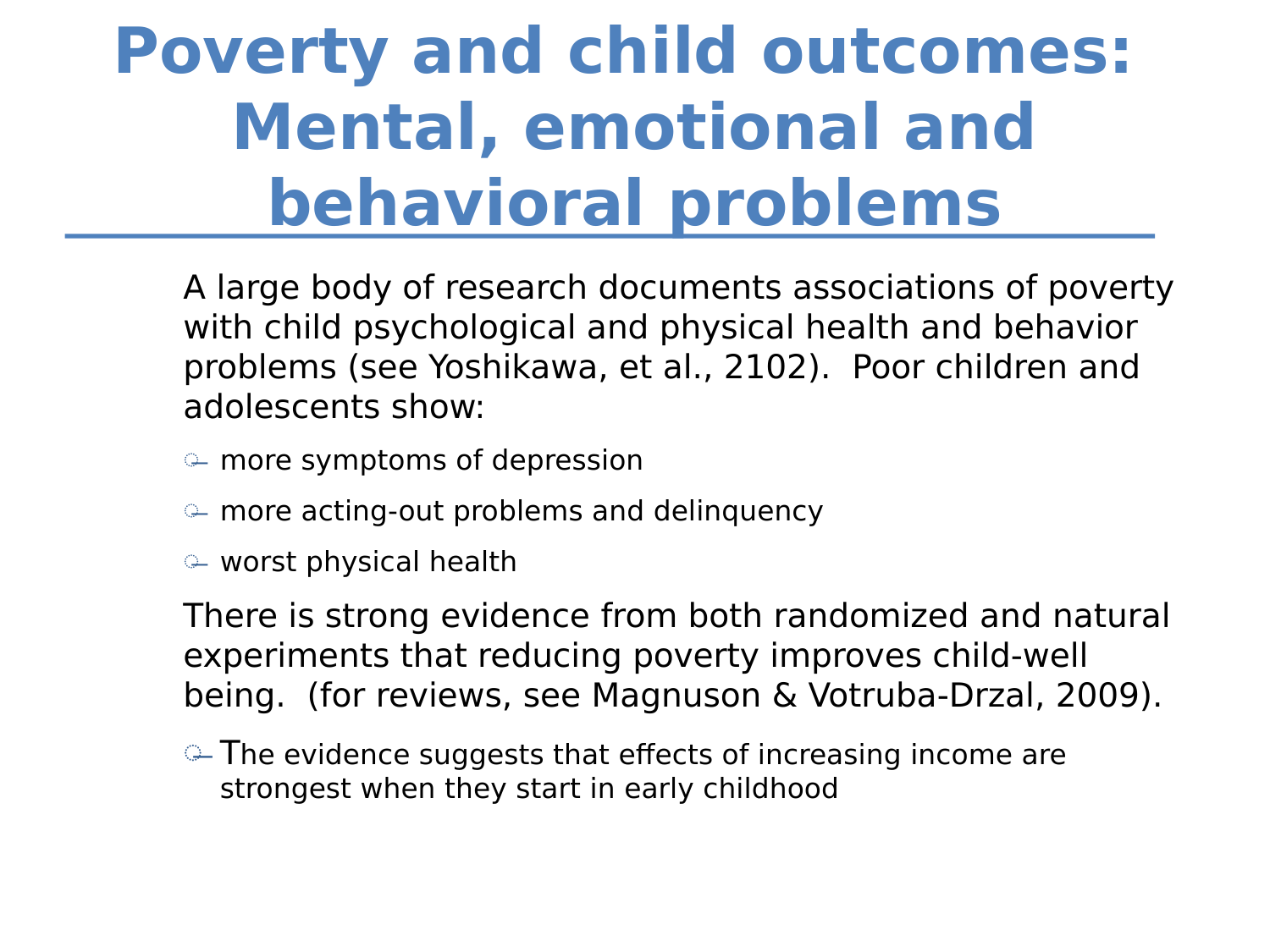

Poverty and child outcomes:
Mental, emotional and behavioral problems

A large body of research documents associations of poverty with child psychological and physical health and behavior problems (see Yoshikawa, et al., 2102).  Poor children and adolescents show:
more symptoms of depression
more acting-out problems and delinquency
worst physical health
There is strong evidence from both randomized and natural experiments that reducing poverty improves child-well being.  (for reviews, see Magnuson & Votruba-Drzal, 2009).
The evidence suggests that effects of increasing income are strongest when they start in early childhood